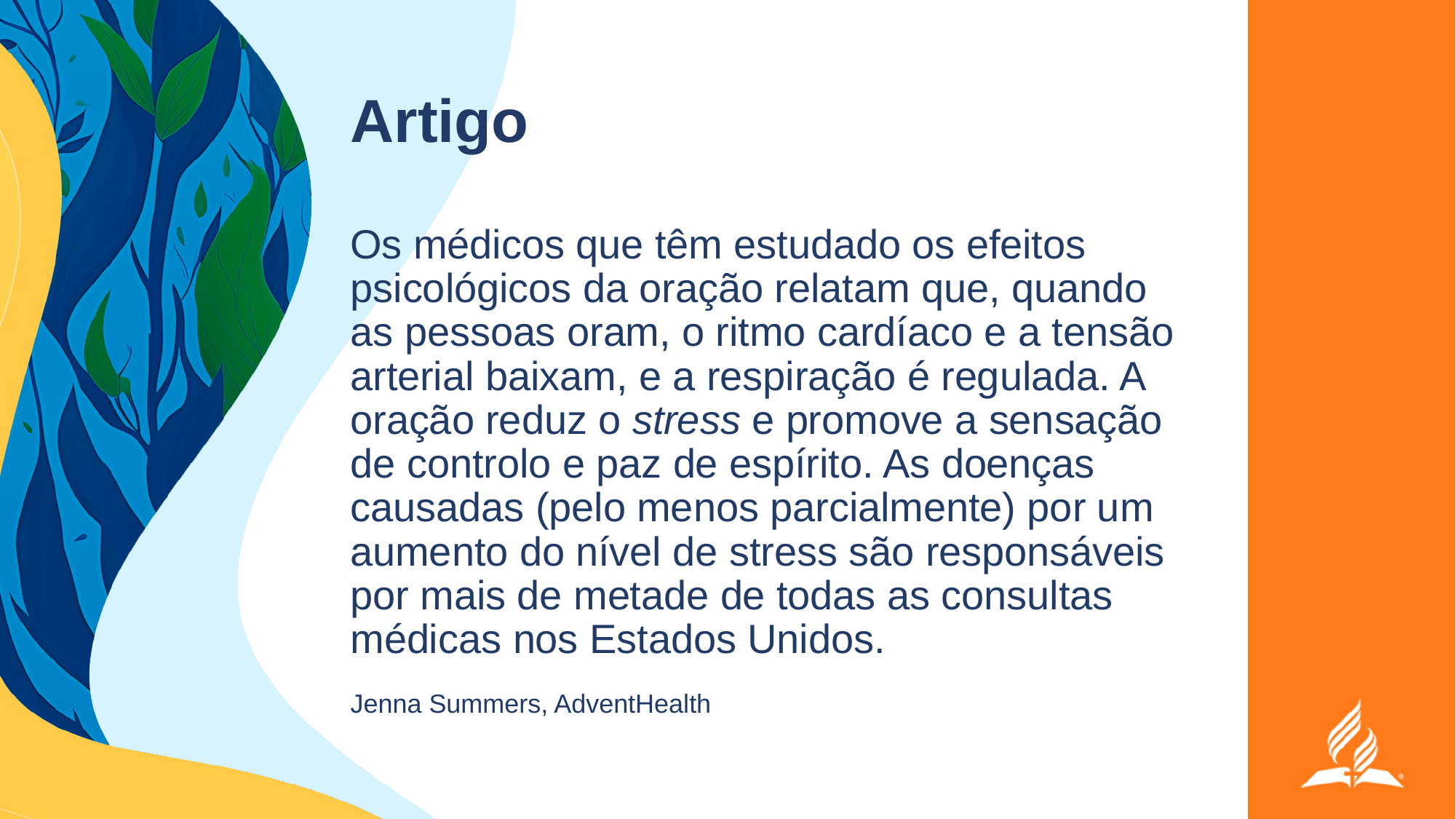

# Artigo
Os médicos que têm estudado os efeitos psicológicos da oração relatam que, quando as pessoas oram, o ritmo cardíaco e a tensão arterial baixam, e a respiração é regulada. A oração reduz o stress e promove a sensação de controlo e paz de espírito. As doenças causadas (pelo menos parcialmente) por um aumento do nível de stress são responsáveis por mais de metade de todas as consultas médicas nos Estados Unidos.

Jenna Summers, AdventHealth